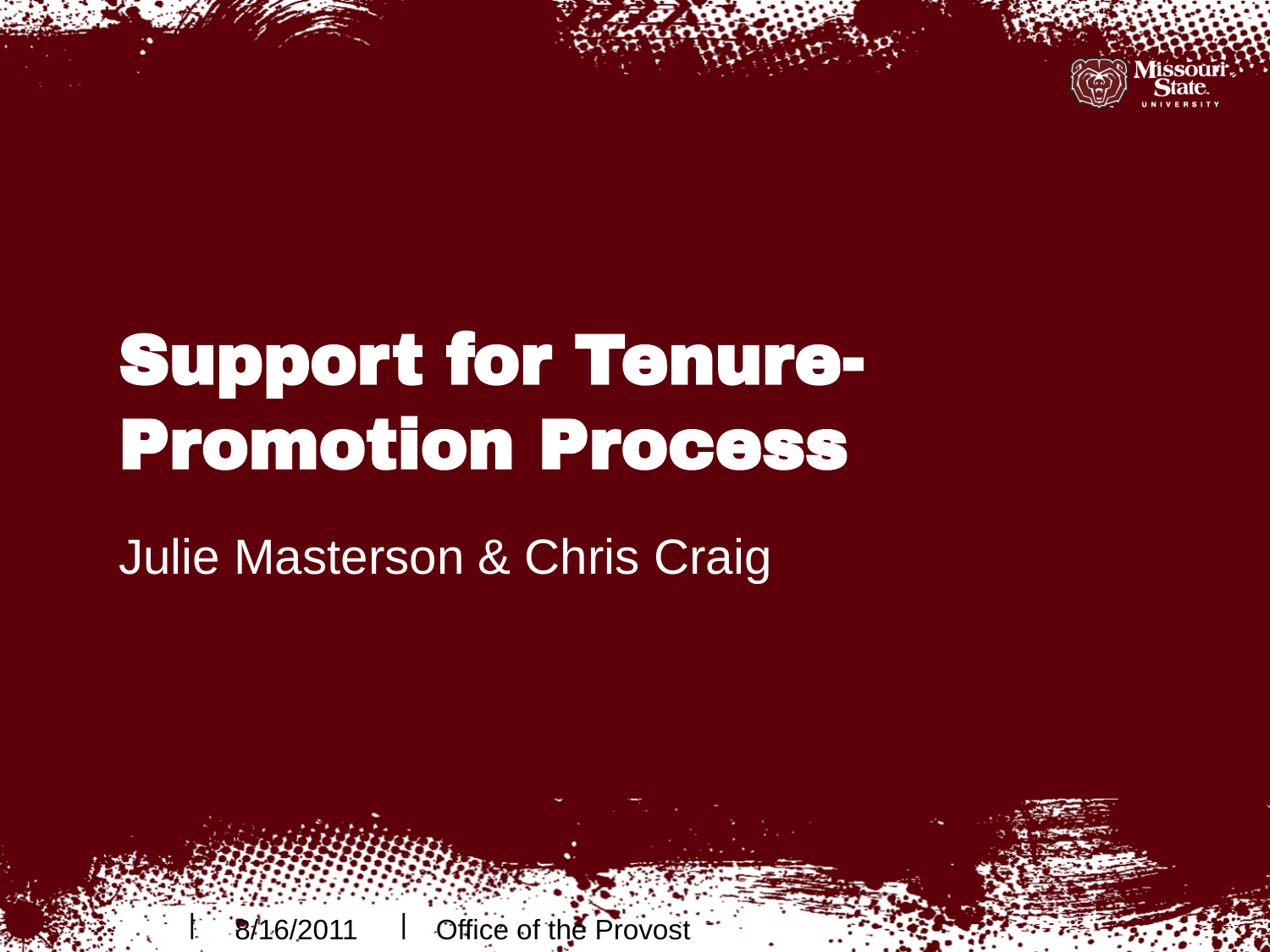

# Support for Tenure-Promotion Process
Julie Masterson & Chris Craig